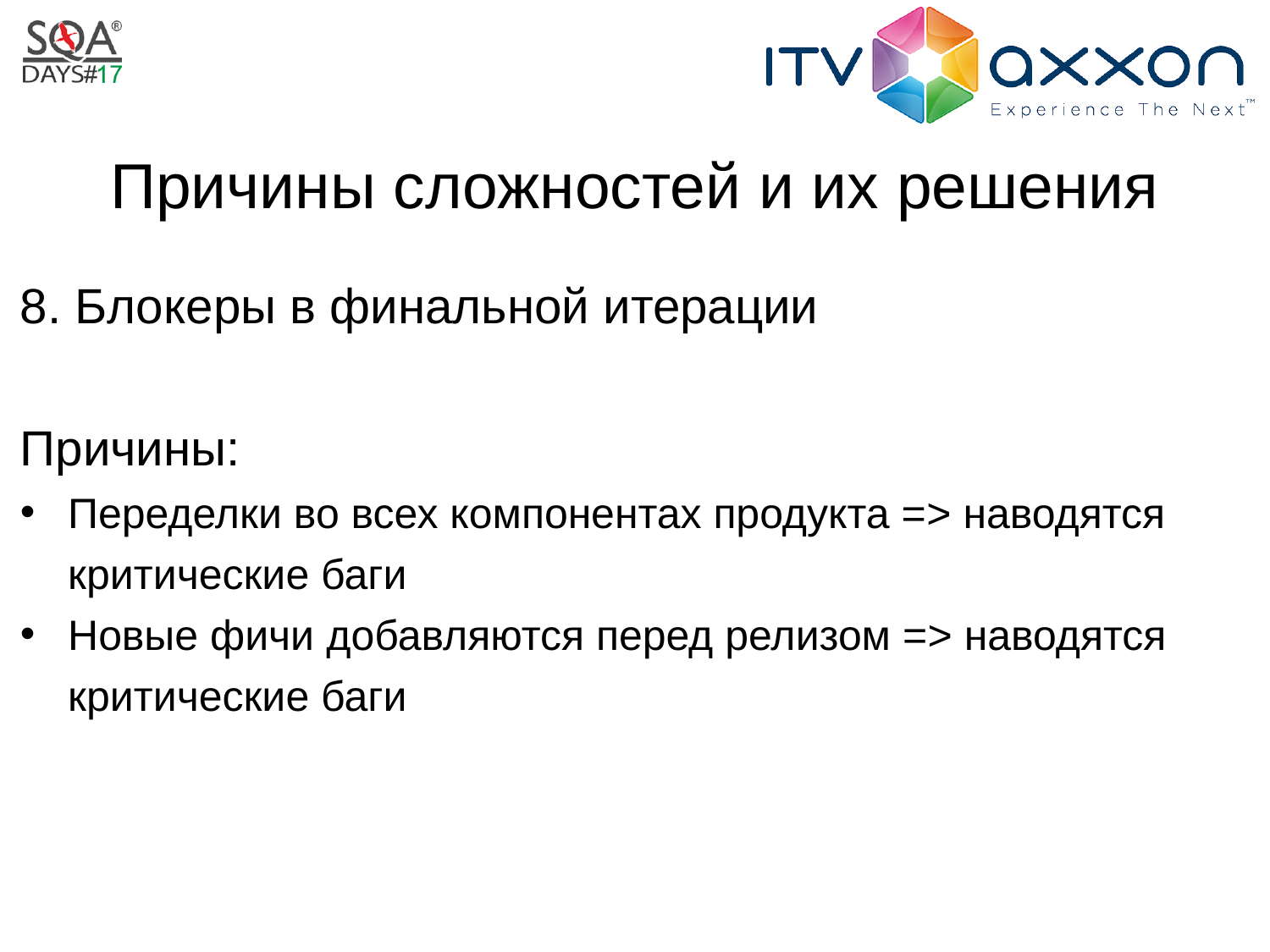

# Причины сложностей и их решения
8. Блокеры в финальной итерации

Причины:
Переделки во всех компонентах продукта => наводятся критические баги
Новые фичи добавляются перед релизом => наводятся критические баги